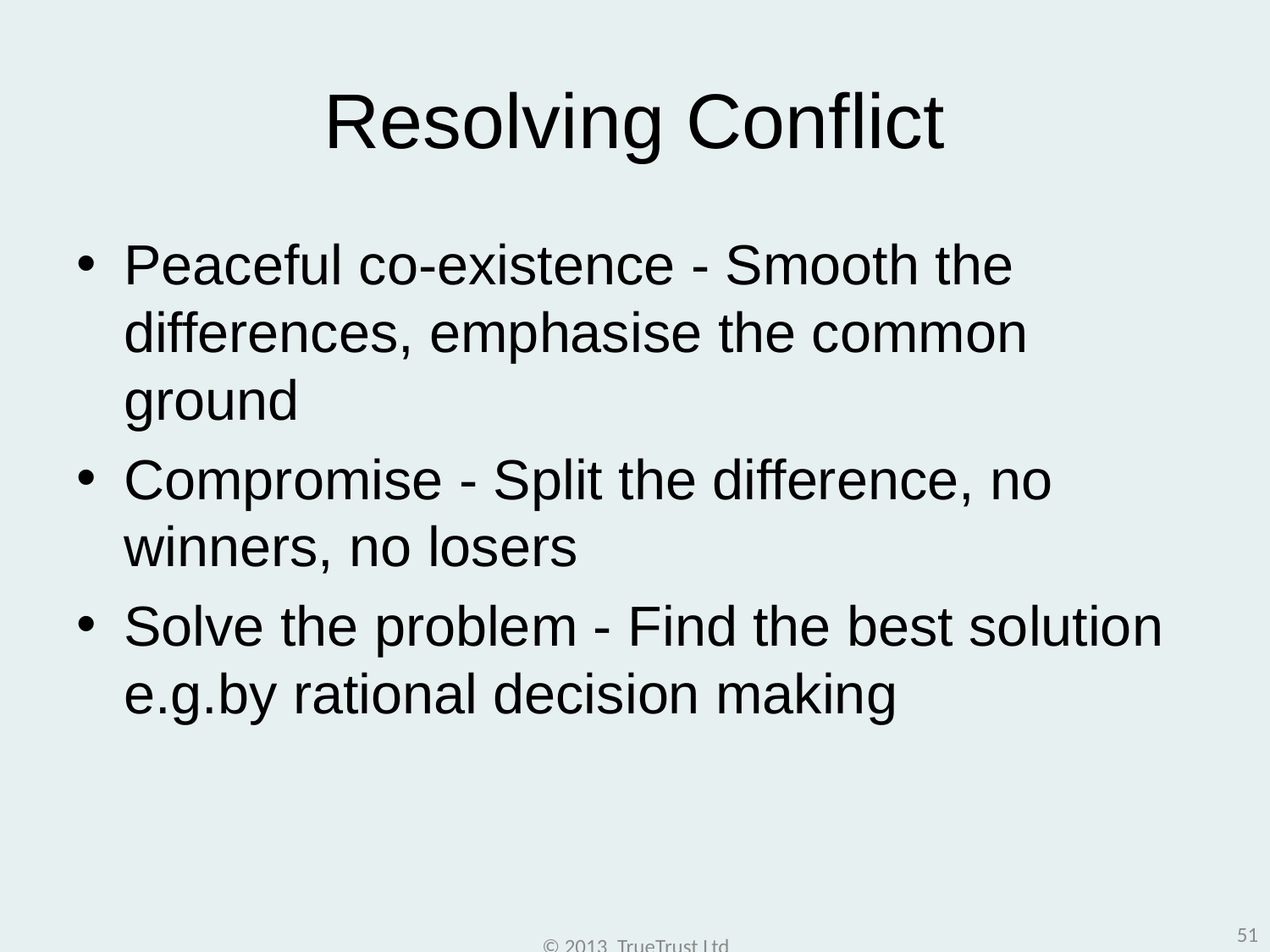

# Resolving Conflict
Peaceful co-existence - Smooth the differences, emphasise the common ground
Compromise - Split the difference, no winners, no losers
Solve the problem - Find the best solution e.g.by rational decision making
51
© 2013  TrueTrust Ltd